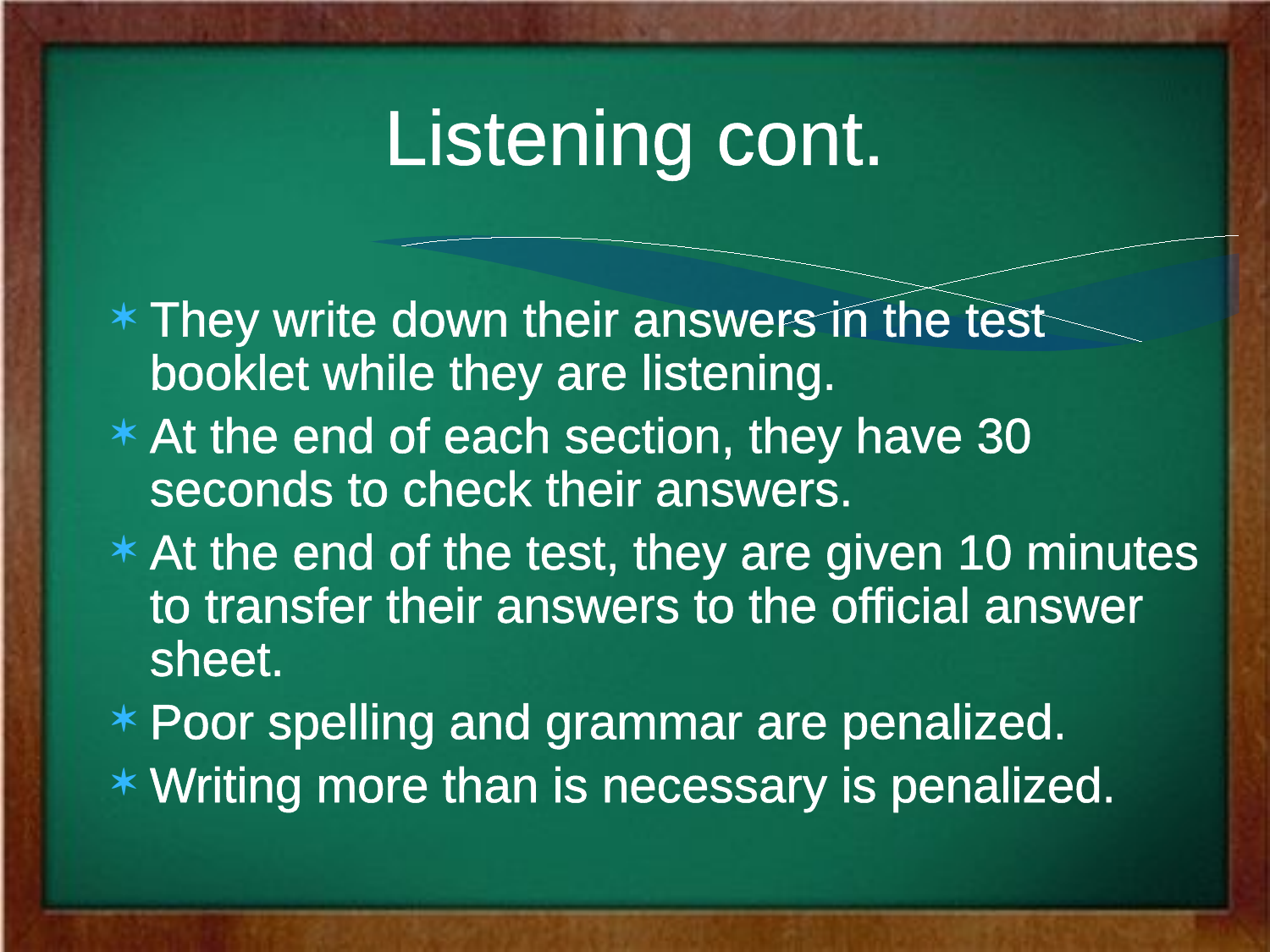

# Listening cont.
They write down their answers in the test booklet while they are listening.
At the end of each section, they have 30 seconds to check their answers.
At the end of the test, they are given 10 minutes to transfer their answers to the official answer sheet.
Poor spelling and grammar are penalized.
Writing more than is necessary is penalized.